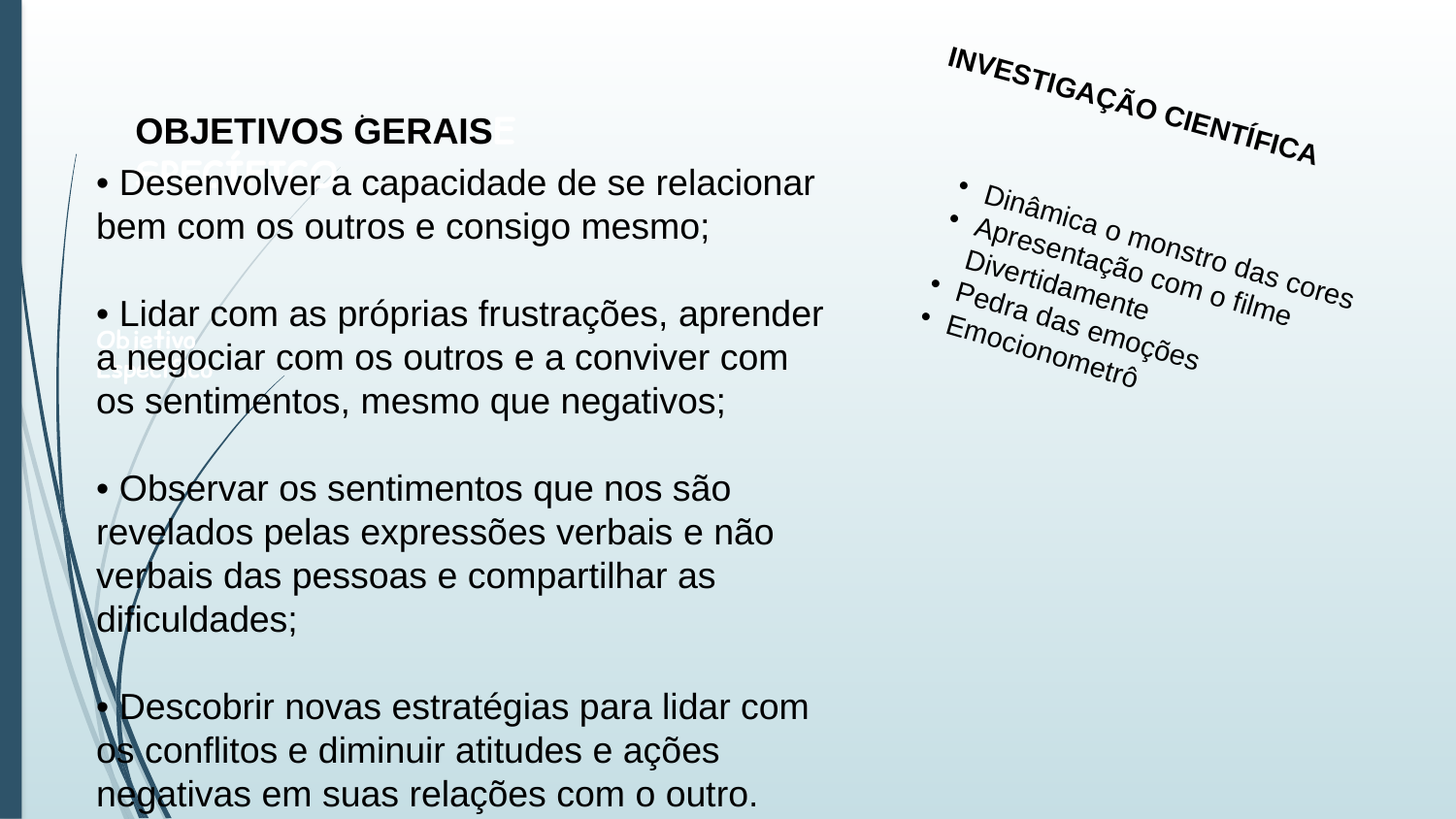

.
OBJETIVOS GERAISESPECÍFICO
INVESTIGAÇÃO CIENTÍFICA

• Desenvolver a capacidade de se relacionar bem com os outros e consigo mesmo;

• Lidar com as próprias frustrações, aprender a negociar com os outros e a conviver com os sentimentos, mesmo que negativos;

• Observar os sentimentos que nos são revelados pelas expressões verbais e não verbais das pessoas e compartilhar as dificuldades;

• Descobrir novas estratégias para lidar com os conflitos e diminuir atitudes e ações negativas em suas relações com o outro.
Dinâmica o monstro das cores
Apresentação com o filme Divertidamente
Pedra das emoções
Emocionometrô
Objetivo Específico
#